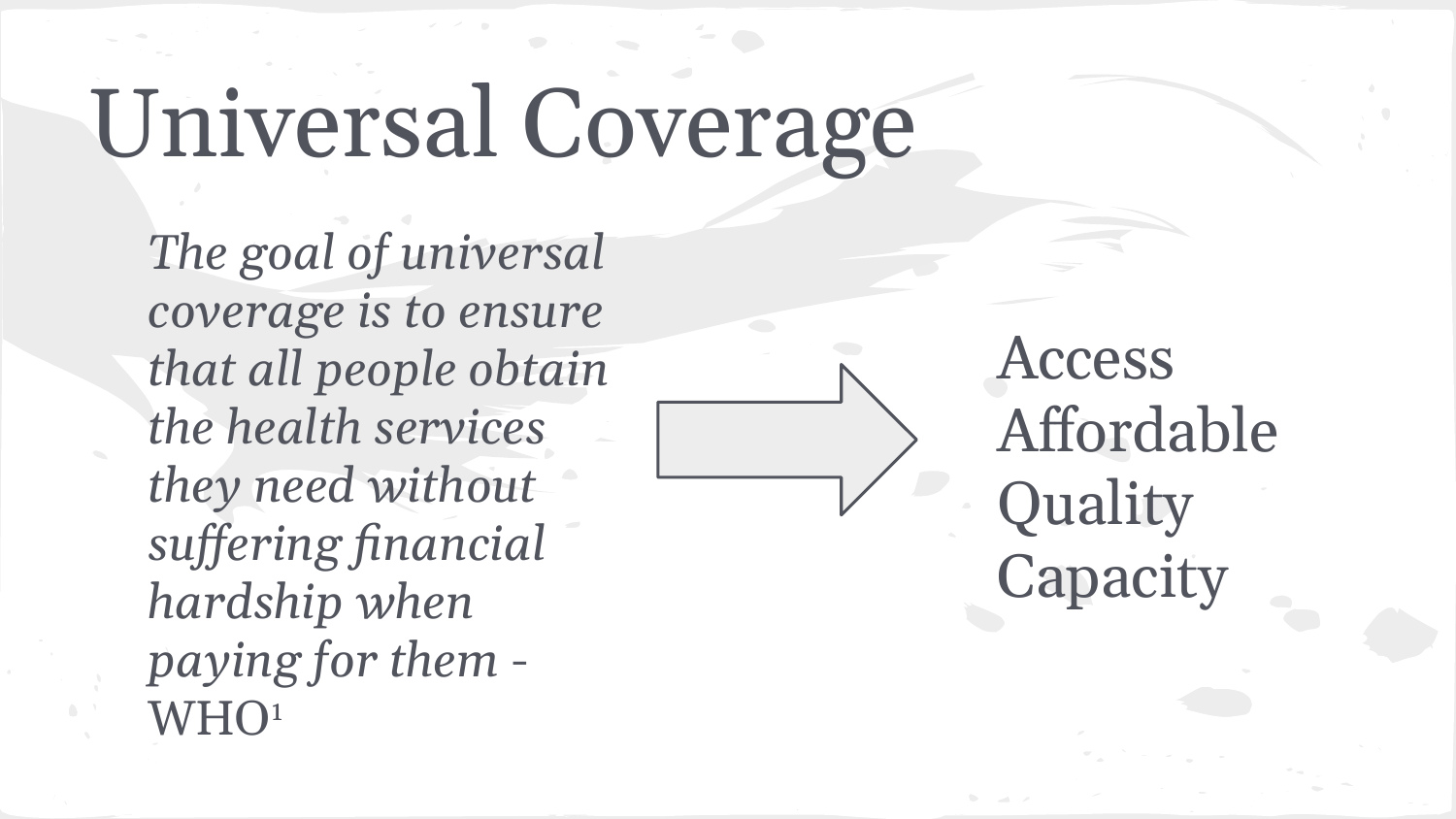

# Universal Coverage
The goal of universal coverage is to ensure that all people obtain the health services they need without suffering financial hardship when paying for them - WHO1
Access
Affordable
Quality
Capacity